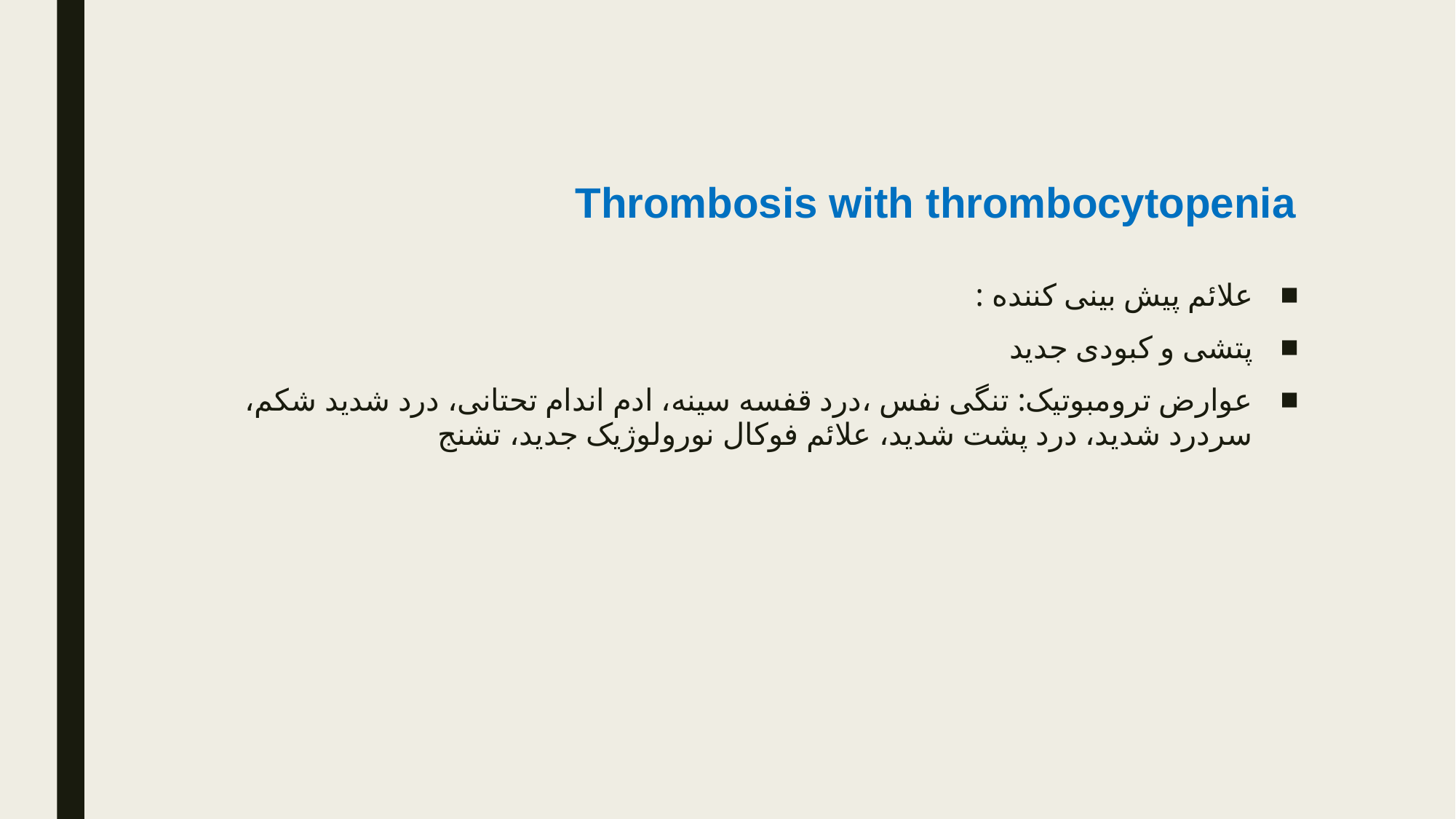

# Thrombosis with thrombocytopenia
علائم پیش بینی کننده :
پتشی و کبودی جدید
عوارض ترومبوتیک: تنگی نفس ،درد قفسه سینه، ادم اندام تحتانی، درد شدید شکم، سردرد شدید، درد پشت شدید، علائم فوکال نورولوژیک جدید، تشنج